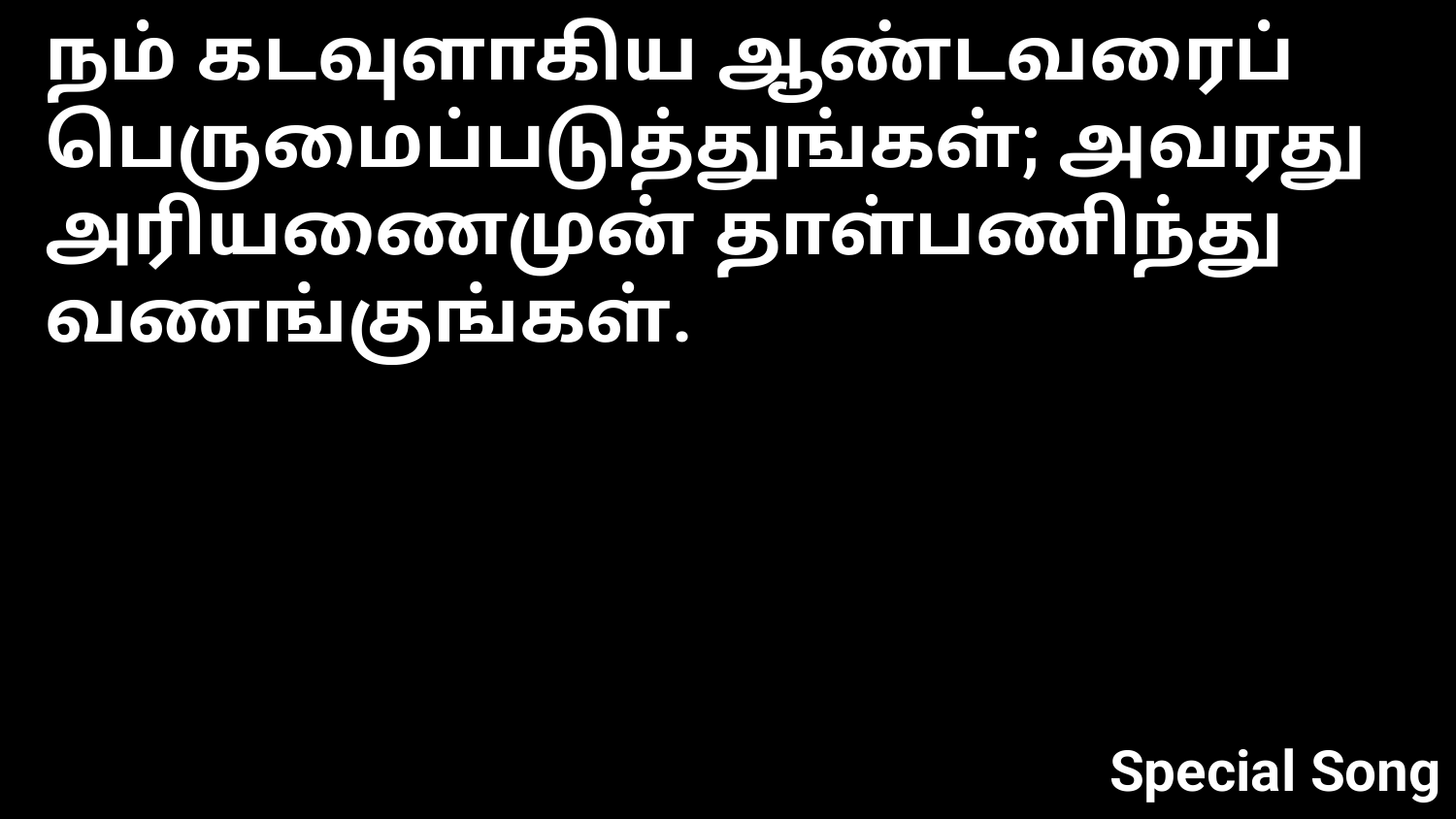

நம் கடவுளாகிய ஆண்டவரைப் பெருமைப்படுத்துங்கள்; அவரது அரியணைமுன் தாள்பணிந்து வணங்குங்கள்.

Special Song